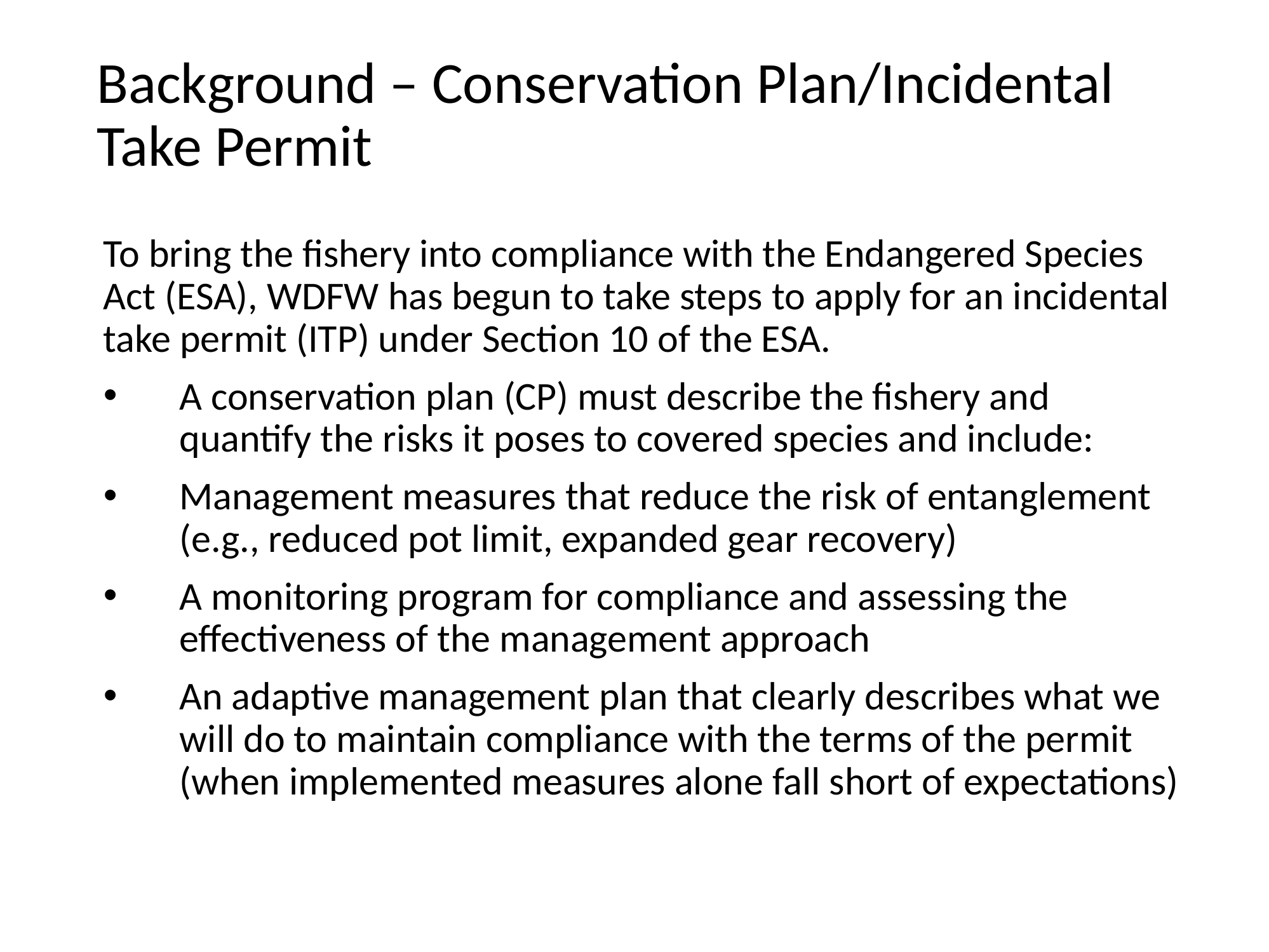

# Background – Conservation Plan/Incidental Take Permit
To bring the fishery into compliance with the Endangered Species Act (ESA), WDFW has begun to take steps to apply for an incidental take permit (ITP) under Section 10 of the ESA.
A conservation plan (CP) must describe the fishery and quantify the risks it poses to covered species and include:
Management measures that reduce the risk of entanglement (e.g., reduced pot limit, expanded gear recovery)
A monitoring program for compliance and assessing the effectiveness of the management approach
An adaptive management plan that clearly describes what we will do to maintain compliance with the terms of the permit (when implemented measures alone fall short of expectations)